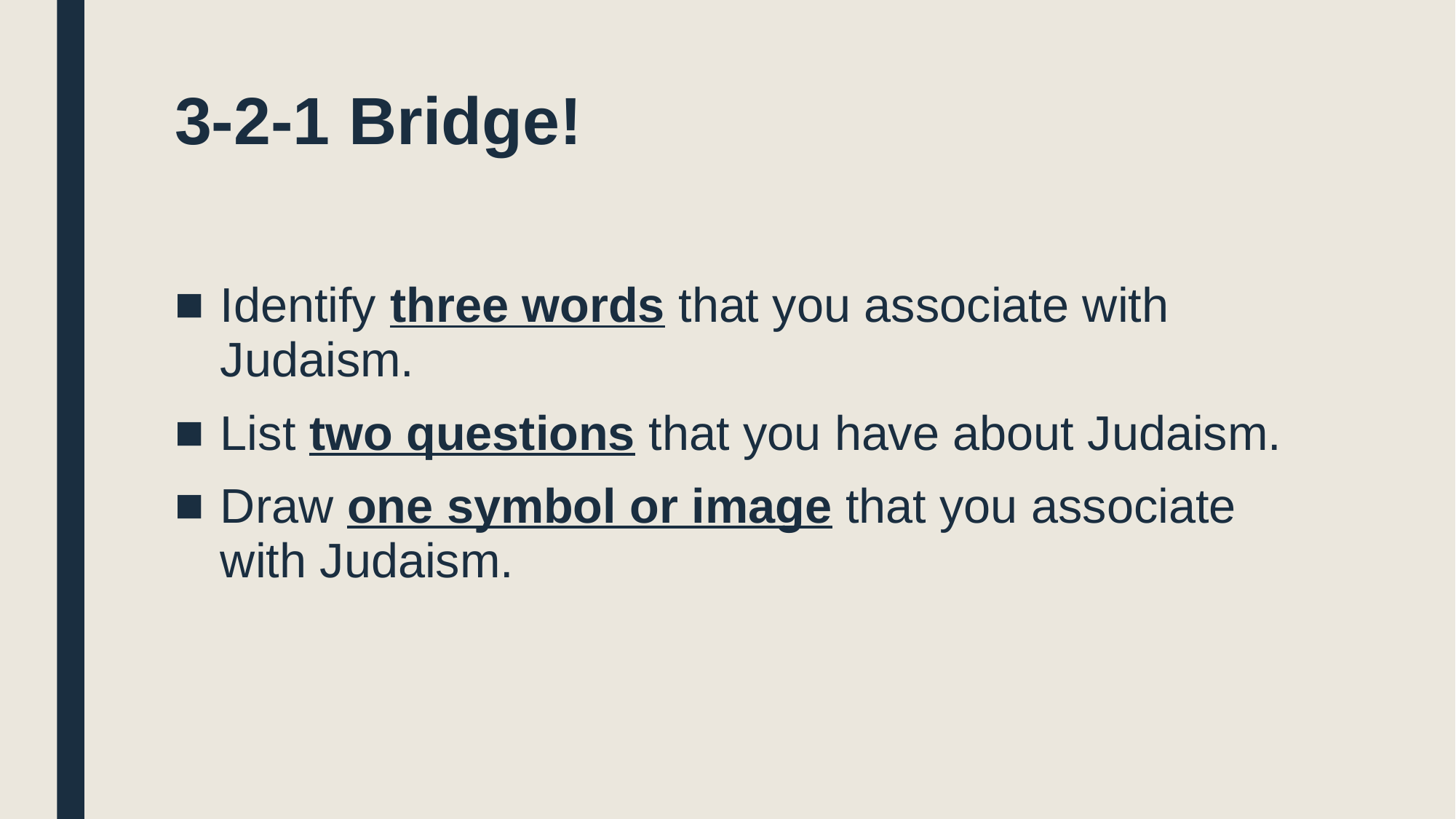

# 3-2-1 Bridge!
Identify three words that you associate with Judaism.
List two questions that you have about Judaism.
Draw one symbol or image that you associate with Judaism.